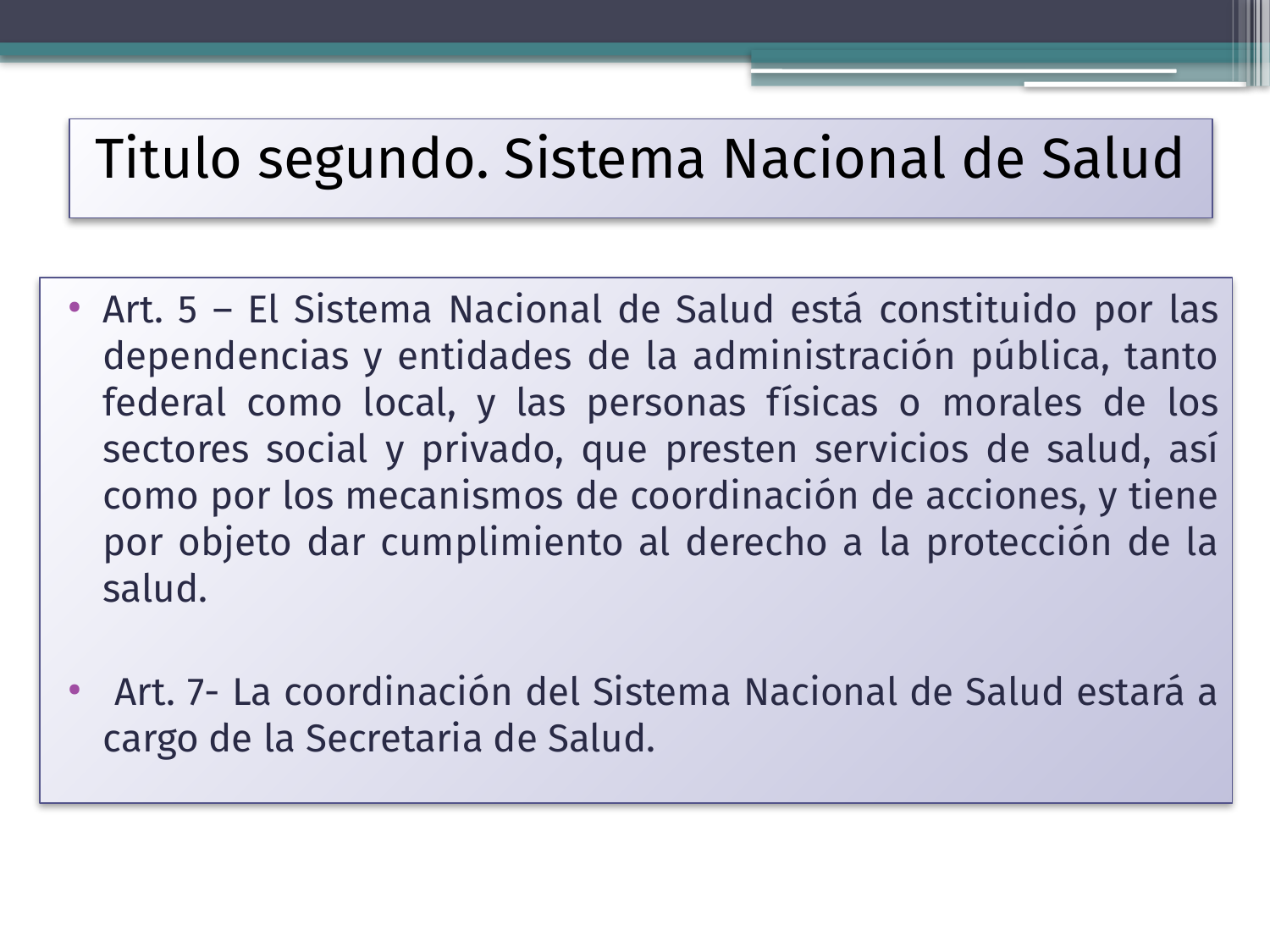

Titulo segundo. Sistema Nacional de Salud
Art. 5 – El Sistema Nacional de Salud está constituido por las dependencias y entidades de la administración pública, tanto federal como local, y las personas físicas o morales de los sectores social y privado, que presten servicios de salud, así como por los mecanismos de coordinación de acciones, y tiene por objeto dar cumplimiento al derecho a la protección de la salud.

 Art. 7- La coordinación del Sistema Nacional de Salud estará a cargo de la Secretaria de Salud.